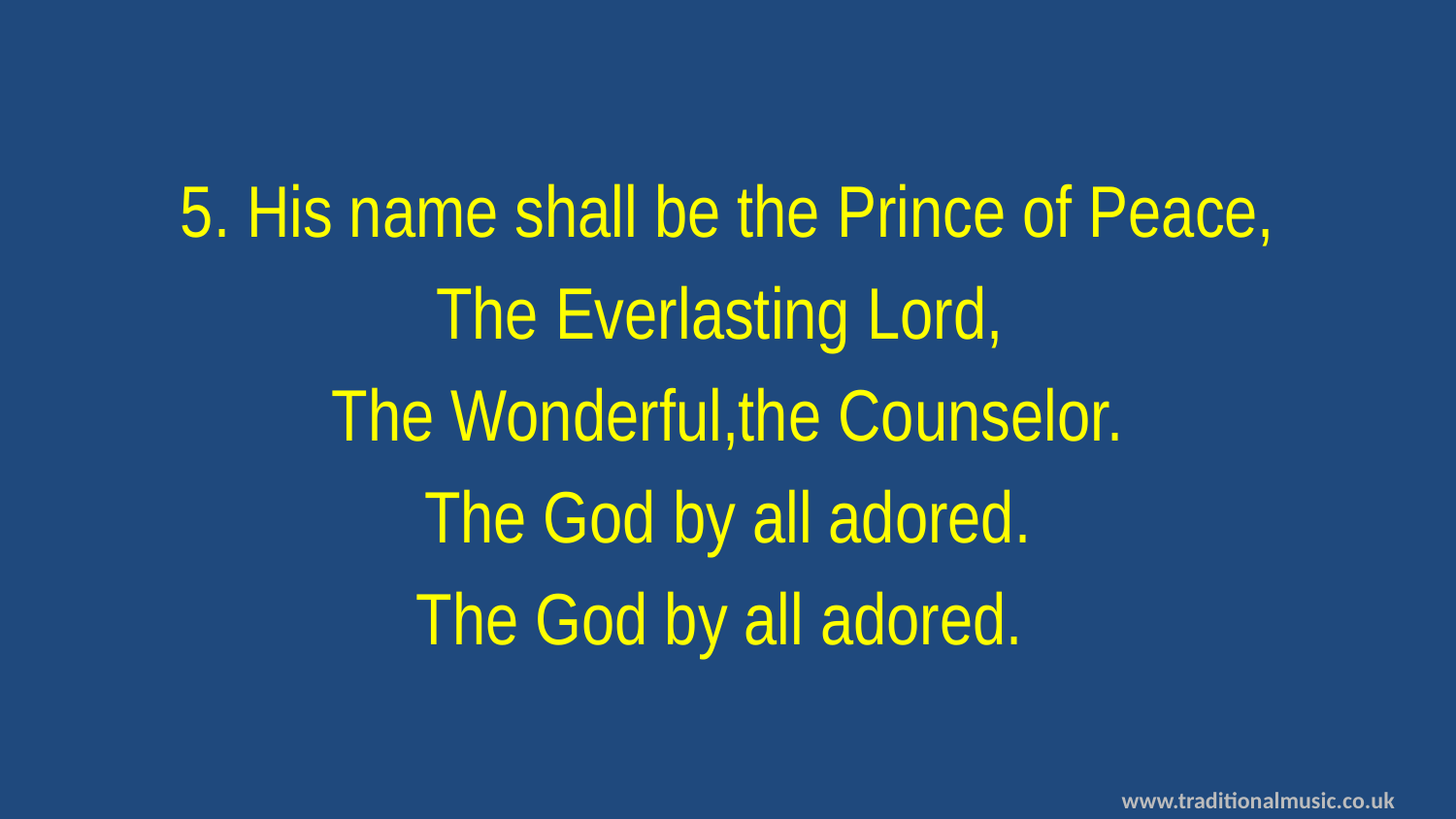

5. His name shall be the Prince of Peace,
The Everlasting Lord,
The Wonderful,the Counselor.
The God by all adored.
The God by all adored.